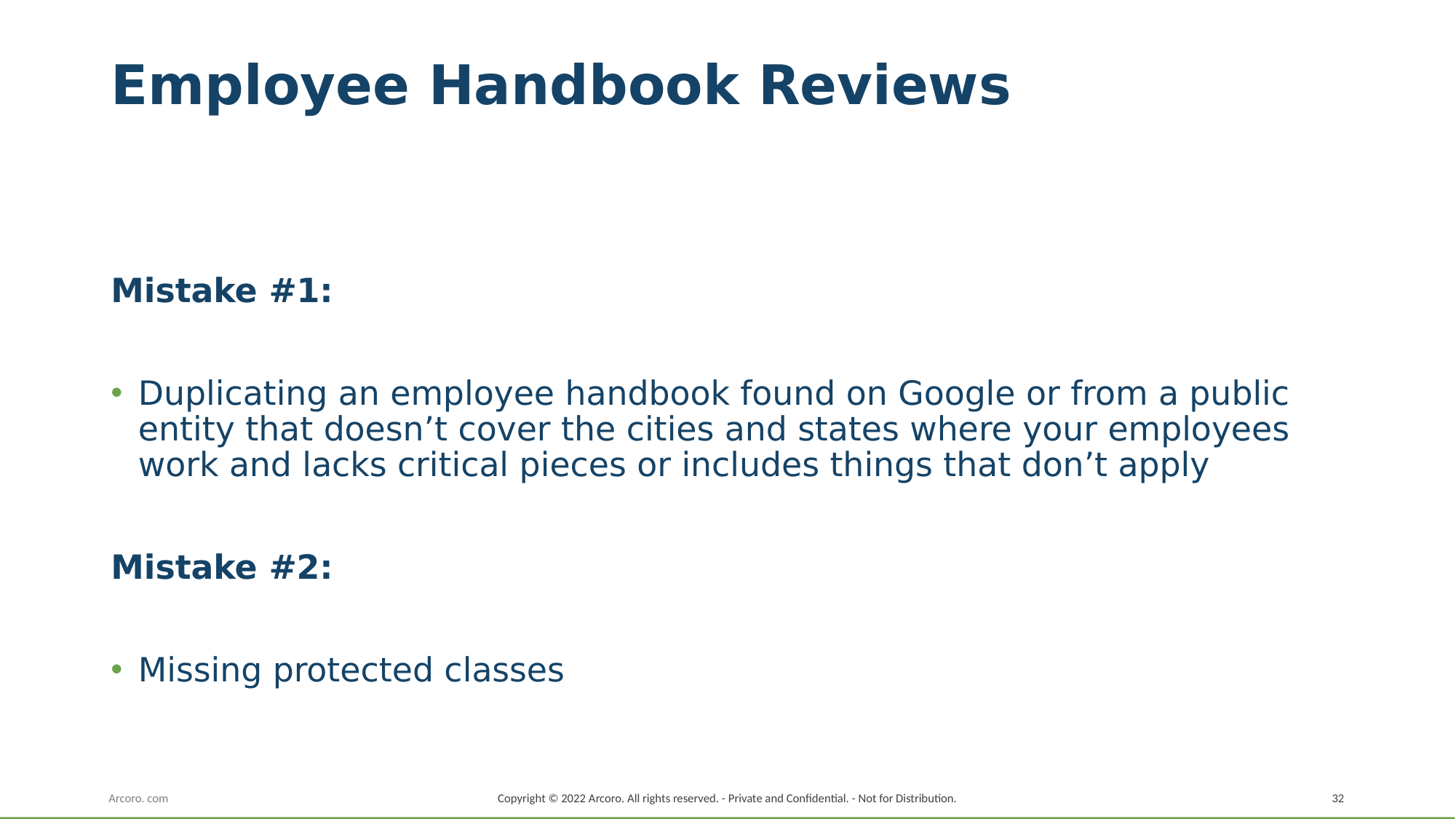

# Employee Handbook Reviews
Mistake #1:

Duplicating an employee handbook found on Google or from a public entity that doesn’t cover the cities and states where your employees work and lacks critical pieces or includes things that don’t apply

Mistake #2:

Missing protected classes

Copyright © 2022 Arcoro. All rights reserved. - Private and Confidential. - Not for Distribution.
32